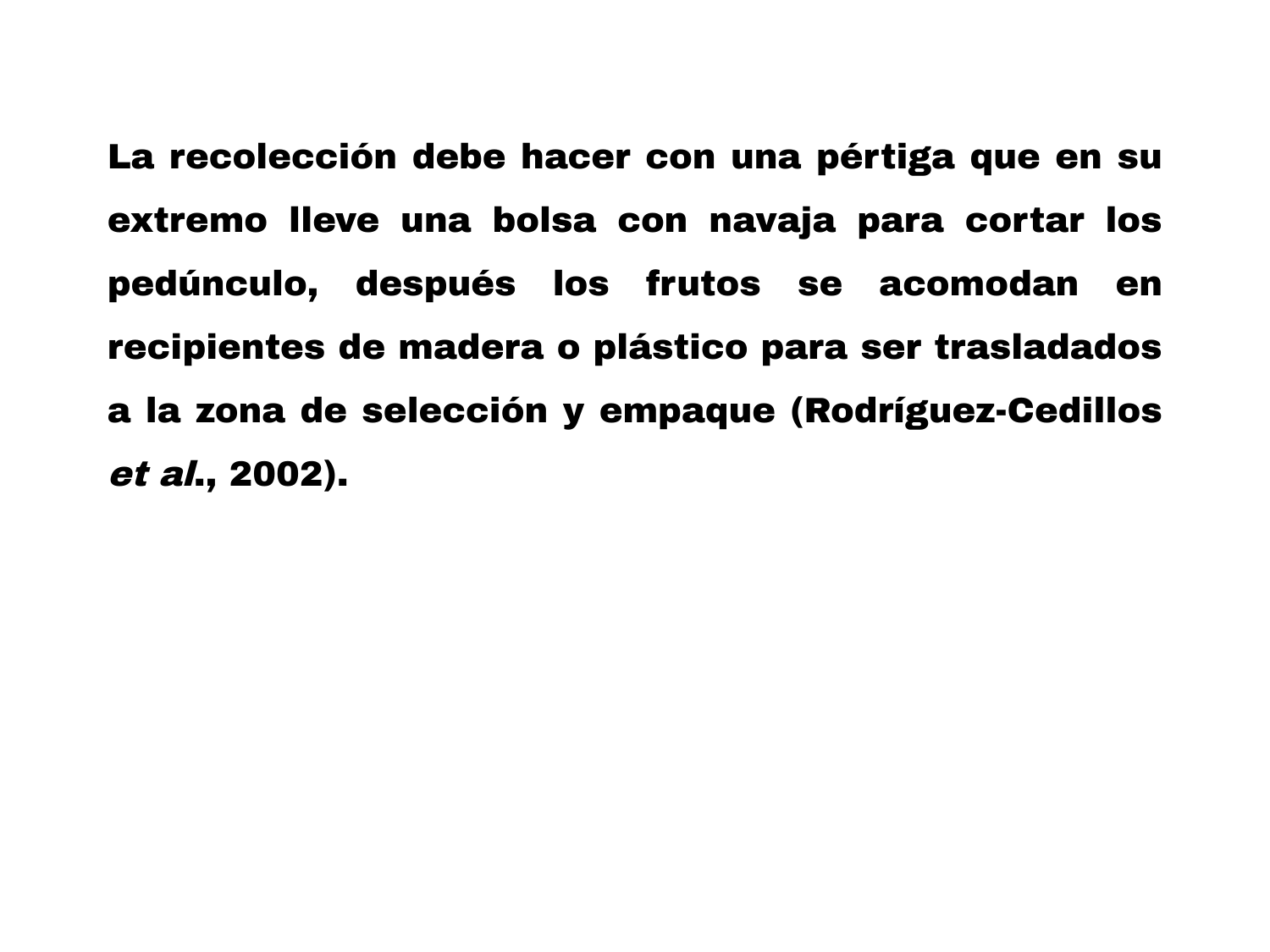

La recolección debe hacer con una pértiga que en su extremo lleve una bolsa con navaja para cortar los pedúnculo, después los frutos se acomodan en recipientes de madera o plástico para ser trasladados a la zona de selección y empaque (Rodríguez-Cedillos et al., 2002).